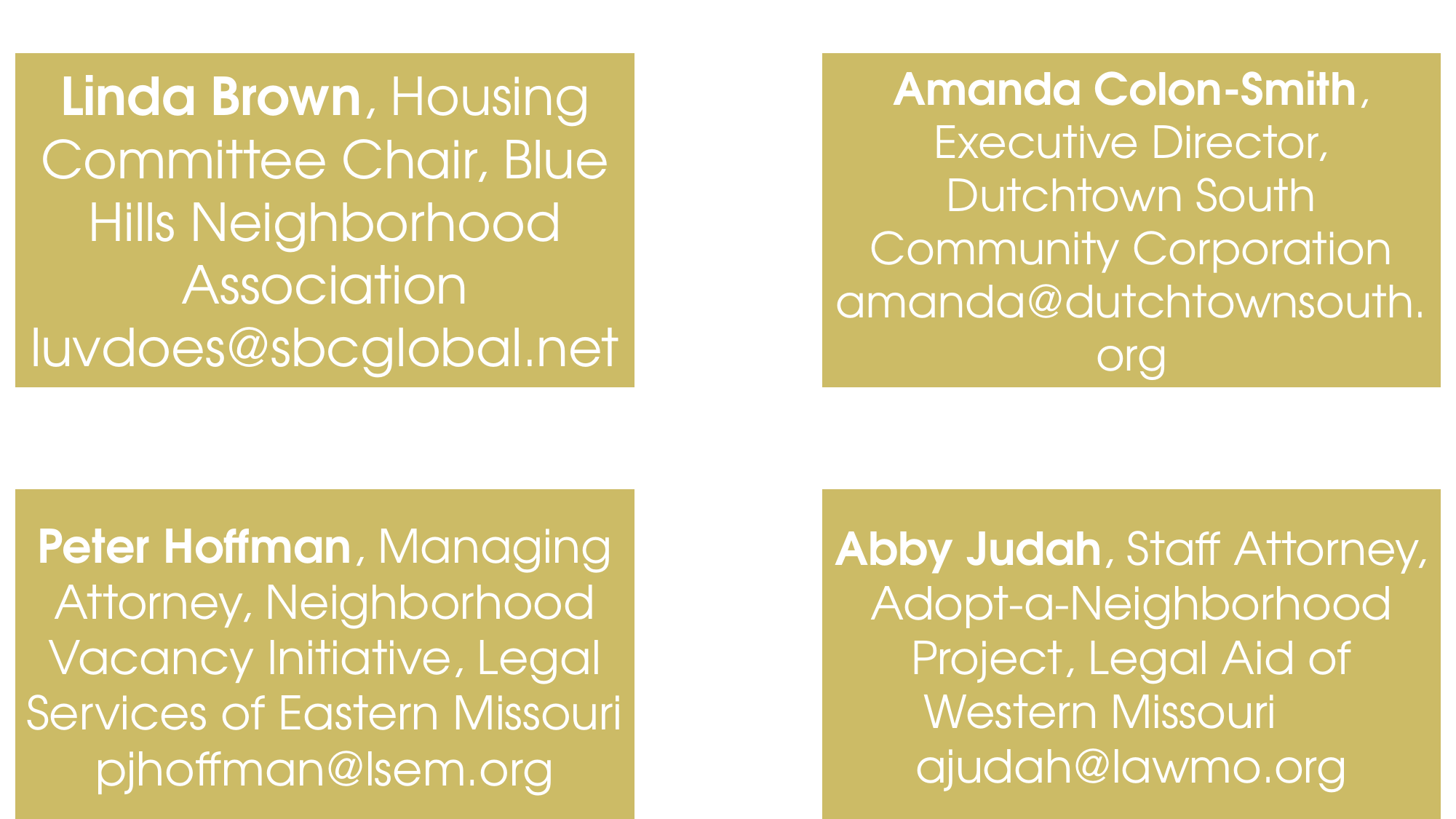

Linda Brown, Housing Committee Chair, Blue Hills Neighborhood Association luvdoes@sbcglobal.net
Abby Judah, Staff Attorney, Adopt-a-Neighborhood Project, Legal Aid of Western Missouri      ajudah@lawmo.org
Amanda Colon-Smith, Executive Director, Dutchtown South Community Corporation amanda@dutchtownsouth.org
Peter Hoffman, Managing Attorney, Neighborhood Vacancy Initiative, Legal Services of Eastern Missouri pjhoffman@lsem.org